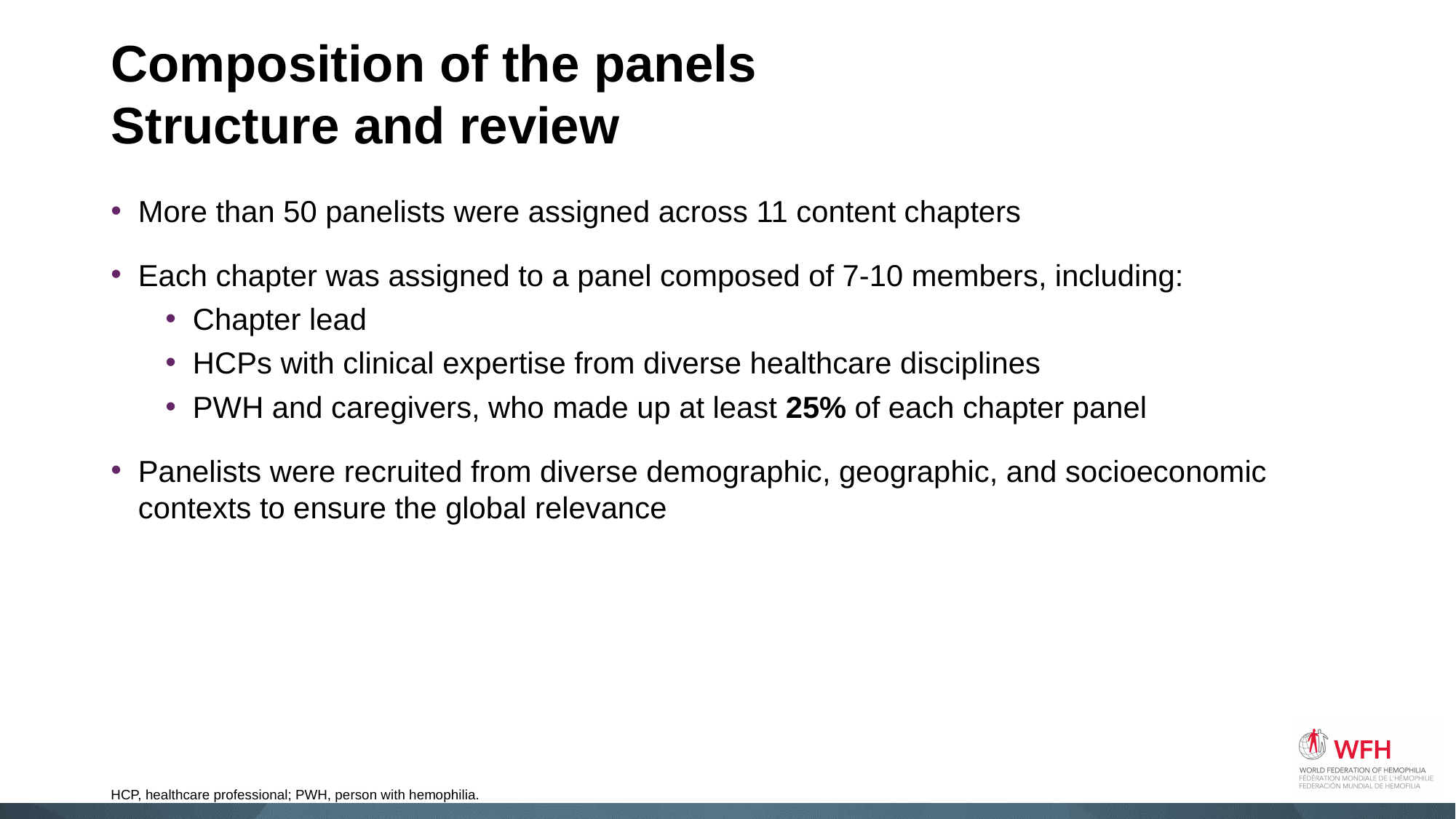

# Composition of the panels Structure and review
More than 50 panelists were assigned across 11 content chapters
Each chapter was assigned to a panel composed of 7-10 members, including:
Chapter lead
HCPs with clinical expertise from diverse healthcare disciplines
PWH and caregivers, who made up at least 25% of each chapter panel
Panelists were recruited from diverse demographic, geographic, and socioeconomic contexts to ensure the global relevance
HCP, healthcare professional; PWH, person with hemophilia.